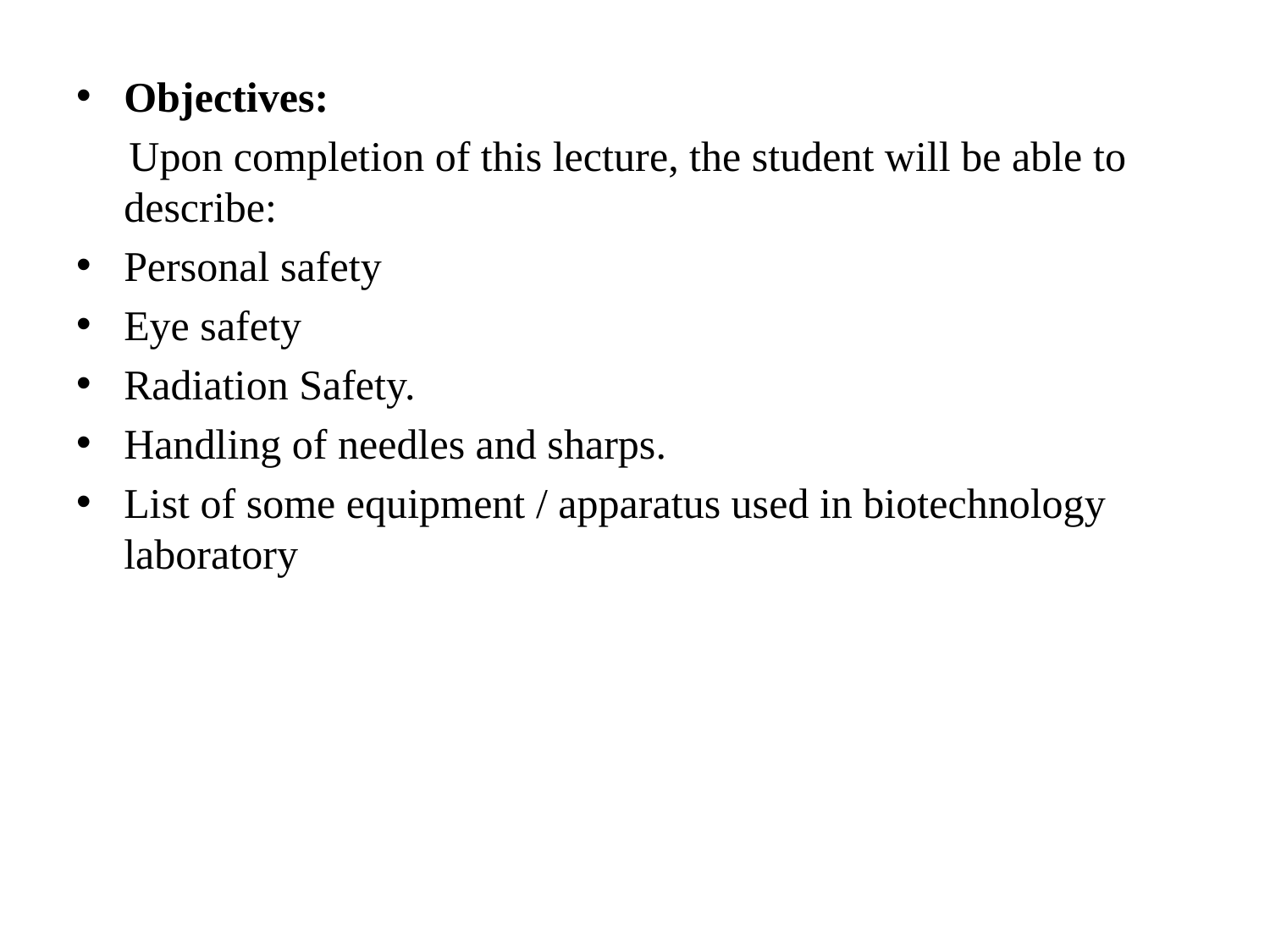

Objectives:
     Upon completion of this lecture, the student will be able to describe:
Personal safety
Eye safety
Radiation Safety.
Handling of needles and sharps.
List of some equipment / apparatus used in biotechnology laboratory